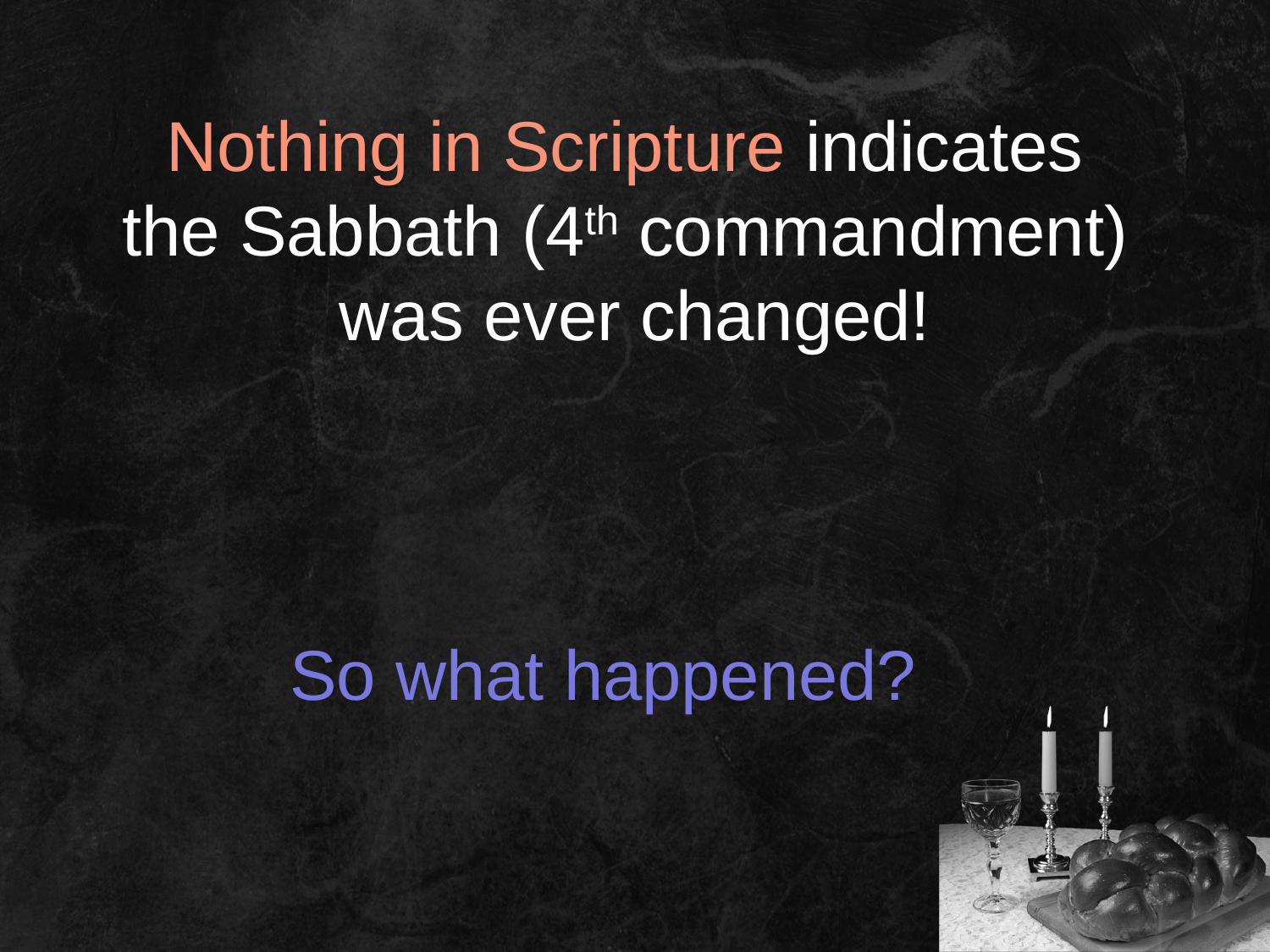

Nothing in Scripture indicates
the Sabbath (4th commandment)
was ever changed!
# So what happened?